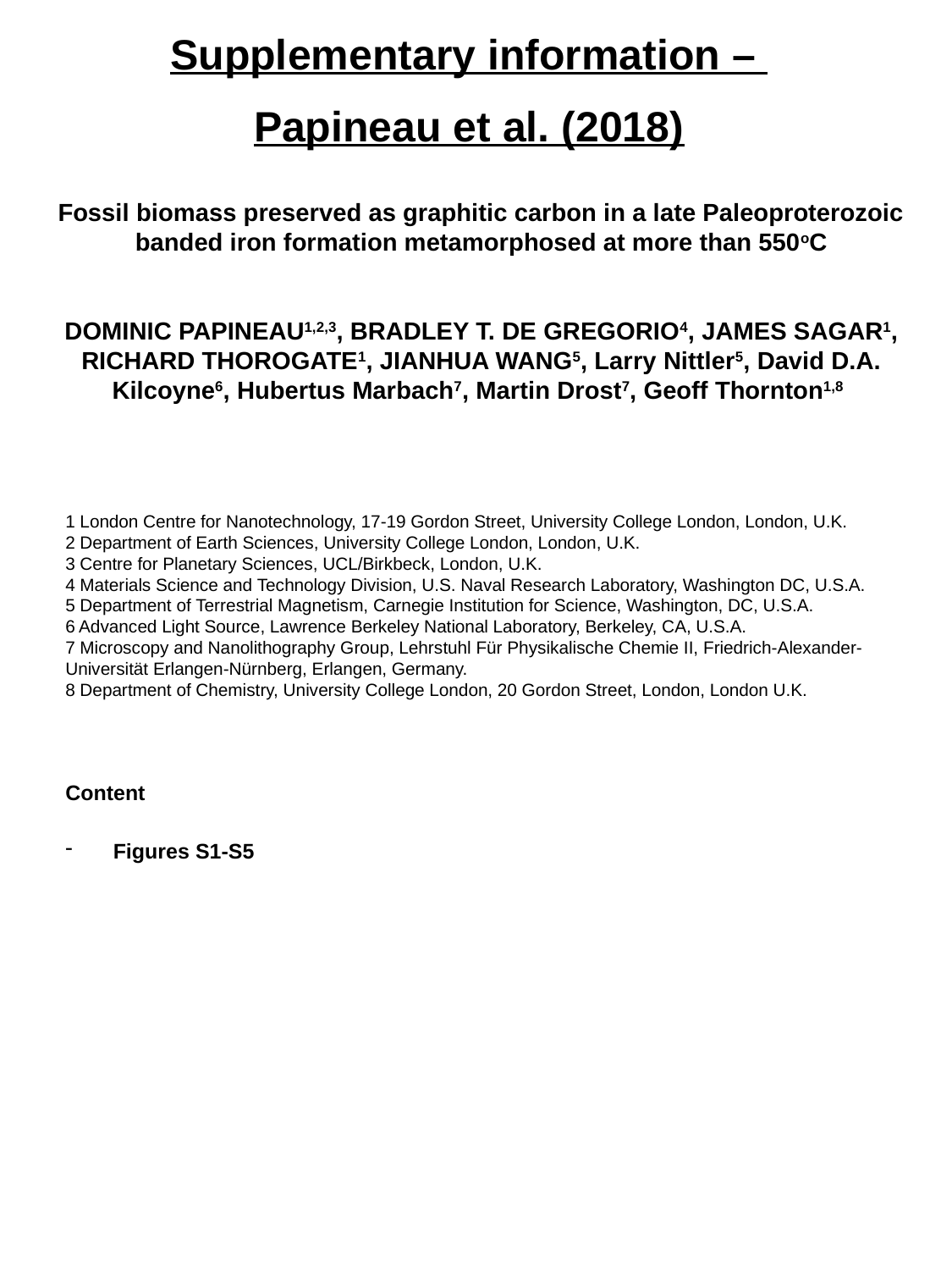

Supplementary information –
Papineau et al. (2018)
Fossil biomass preserved as graphitic carbon in a late Paleoproterozoic banded iron formation metamorphosed at more than 550oC

Dominic Papineau1,2,3, Bradley T. De Gregorio4, James Sagar1, Richard Thorogate1, Jianhua Wang5, Larry Nittler5, David D.A. Kilcoyne6, Hubertus Marbach7, Martin Drost7, Geoff Thornton1,8
1 London Centre for Nanotechnology, 17-19 Gordon Street, University College London, London, U.K.
2 Department of Earth Sciences, University College London, London, U.K.
3 Centre for Planetary Sciences, UCL/Birkbeck, London, U.K.
4 Materials Science and Technology Division, U.S. Naval Research Laboratory, Washington DC, U.S.A.
5 Department of Terrestrial Magnetism, Carnegie Institution for Science, Washington, DC, U.S.A.
6 Advanced Light Source, Lawrence Berkeley National Laboratory, Berkeley, CA, U.S.A.
7 Microscopy and Nanolithography Group, Lehrstuhl Für Physikalische Chemie II, Friedrich-Alexander-Universität Erlangen-Nürnberg, Erlangen, Germany.
8 Department of Chemistry, University College London, 20 Gordon Street, London, London U.K.

Content

Figures S1-S5